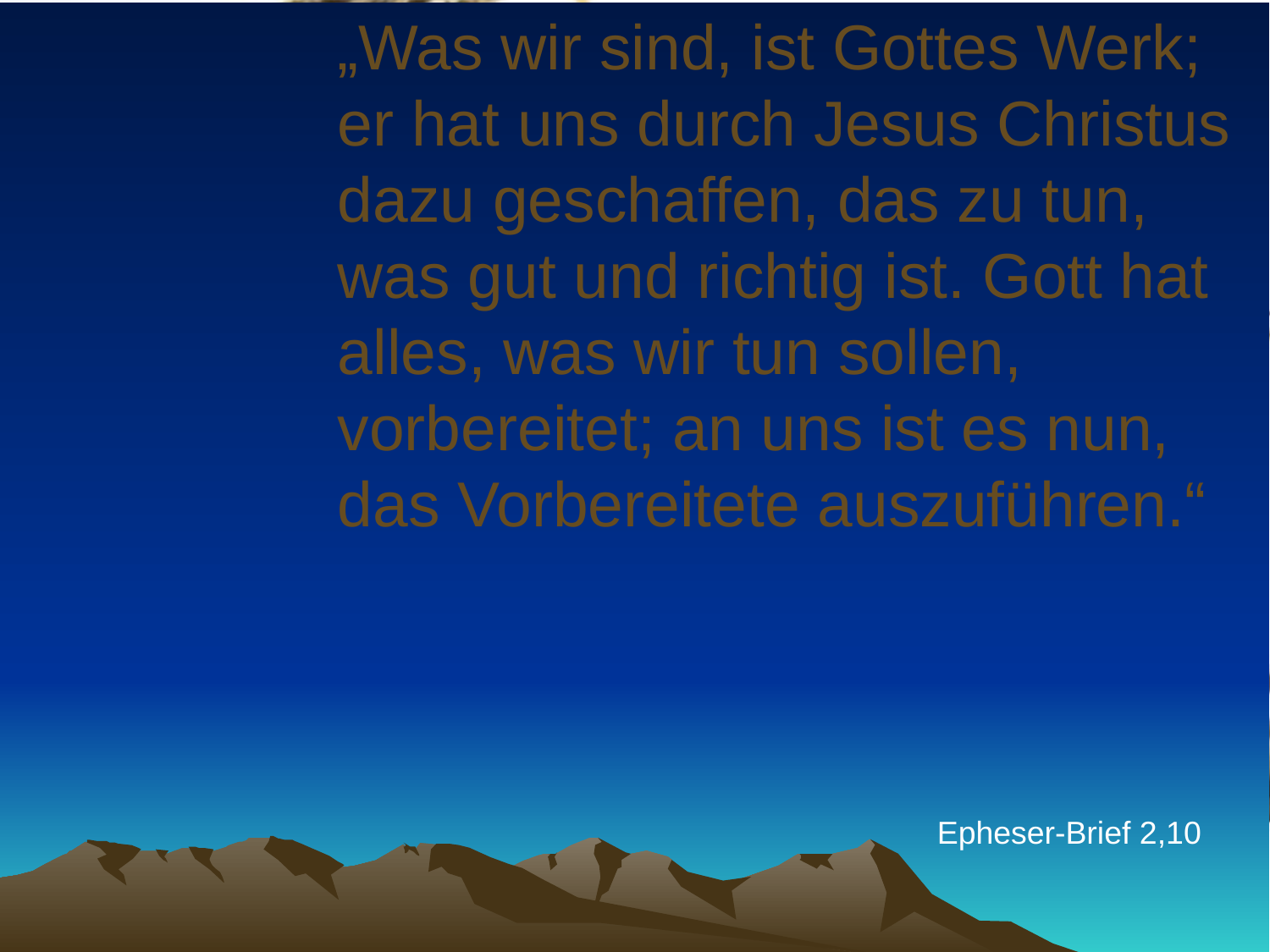

# „Was wir sind, ist Gottes Werk; er hat uns durch Jesus Christus dazu geschaffen, das zu tun, was gut und richtig ist. Gott hat alles, was wir tun sollen, vorbereitet; an uns ist es nun, das Vorbereitete auszuführen.“
Epheser-Brief 2,10